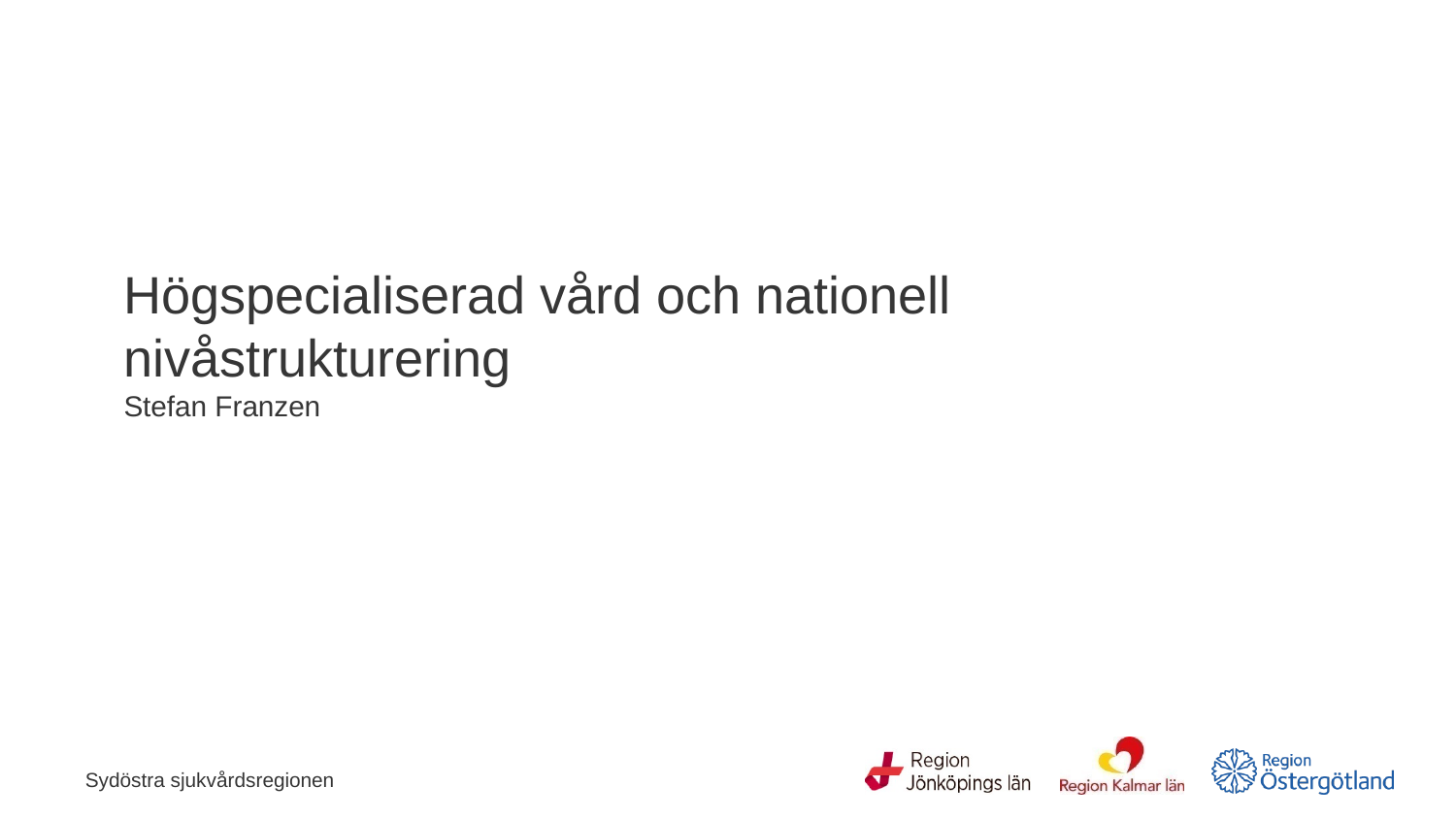

# Högspecialiserad vård och nationell nivåstrukturering Stefan Franzen